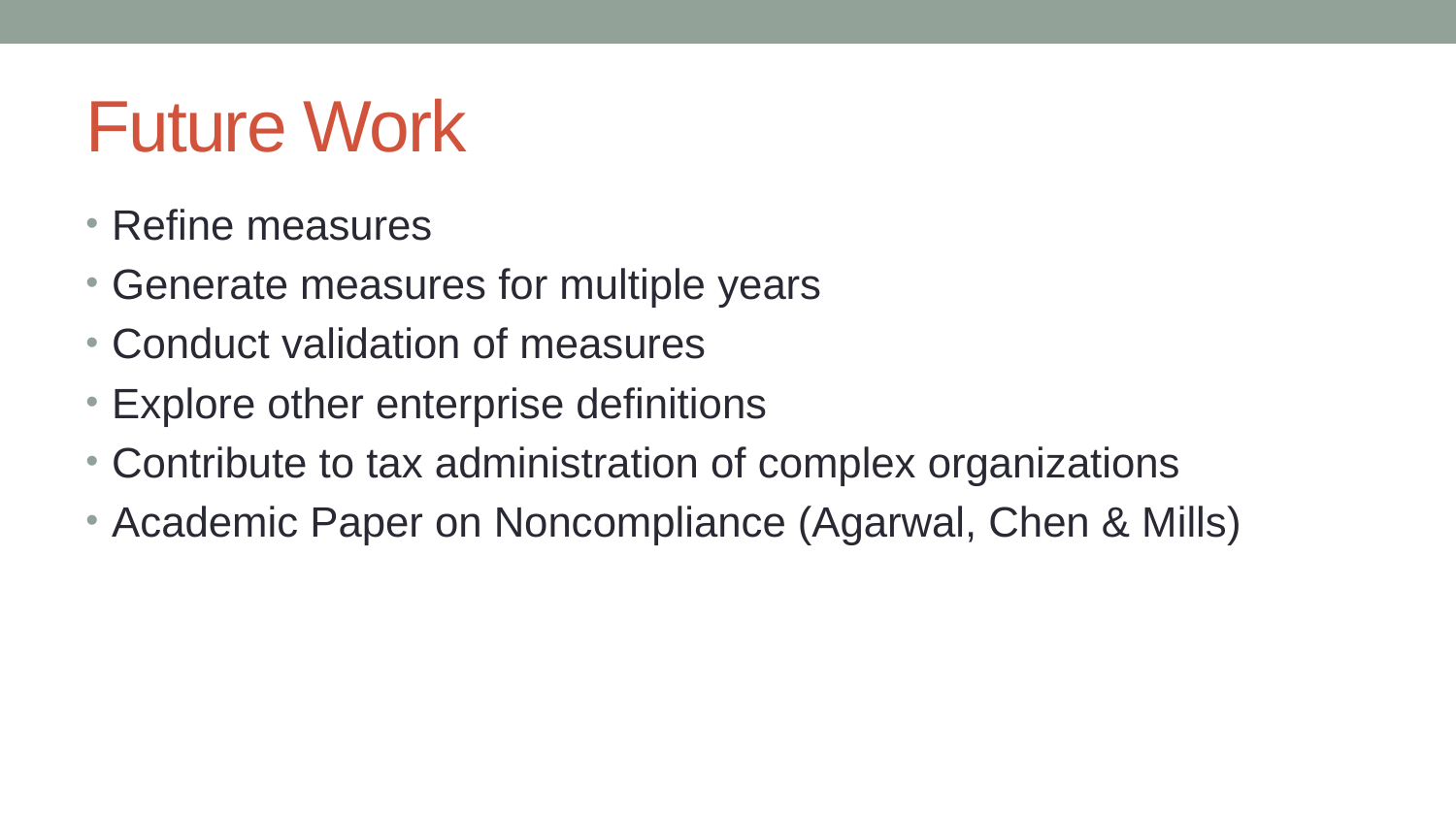

# Future Work
Refine measures
Generate measures for multiple years
Conduct validation of measures
Explore other enterprise definitions
Contribute to tax administration of complex organizations
Academic Paper on Noncompliance (Agarwal, Chen & Mills)